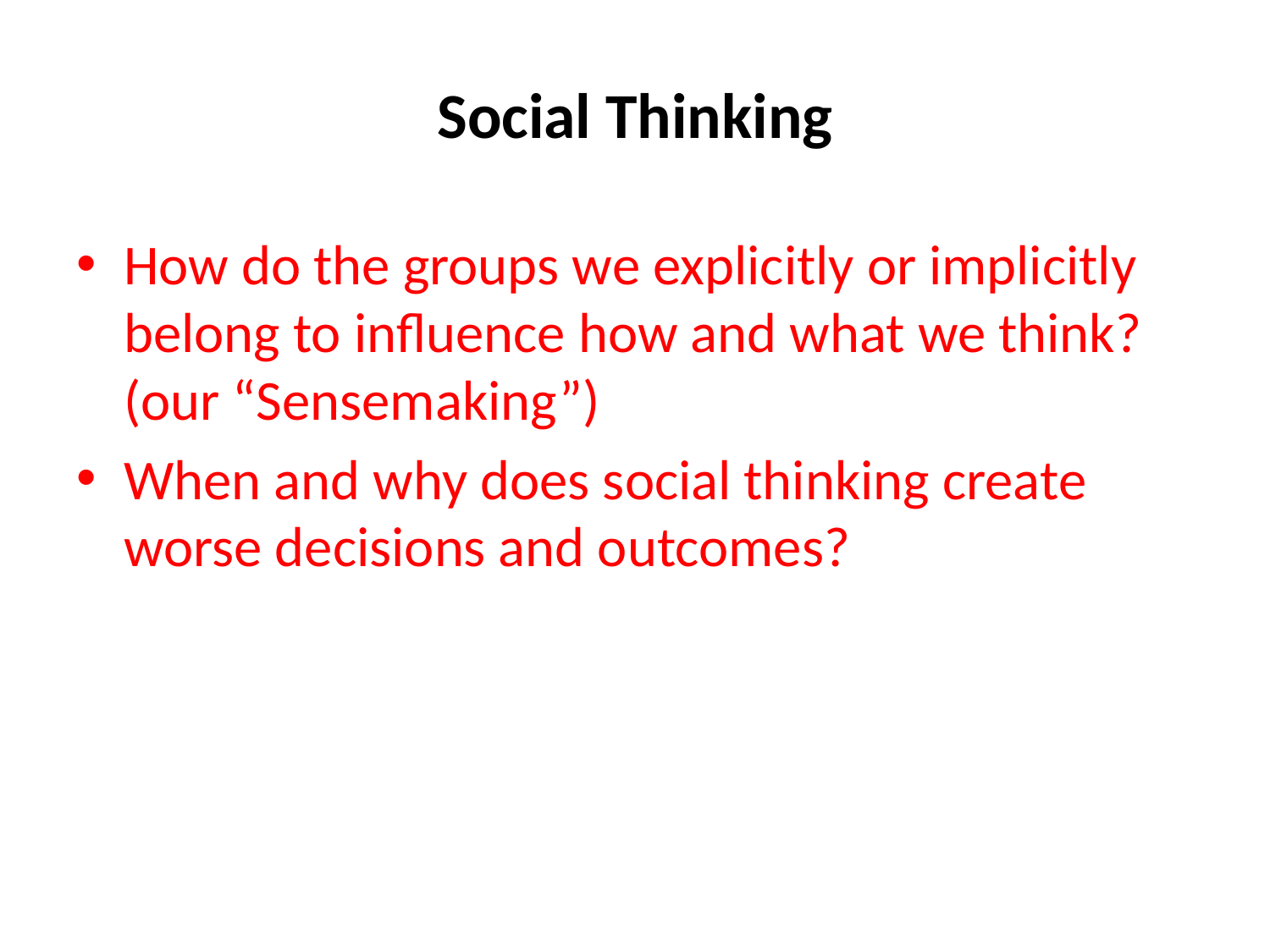

# Social Thinking
How do the groups we explicitly or implicitly belong to influence how and what we think?  (our “Sensemaking”)
When and why does social thinking create worse decisions and outcomes?